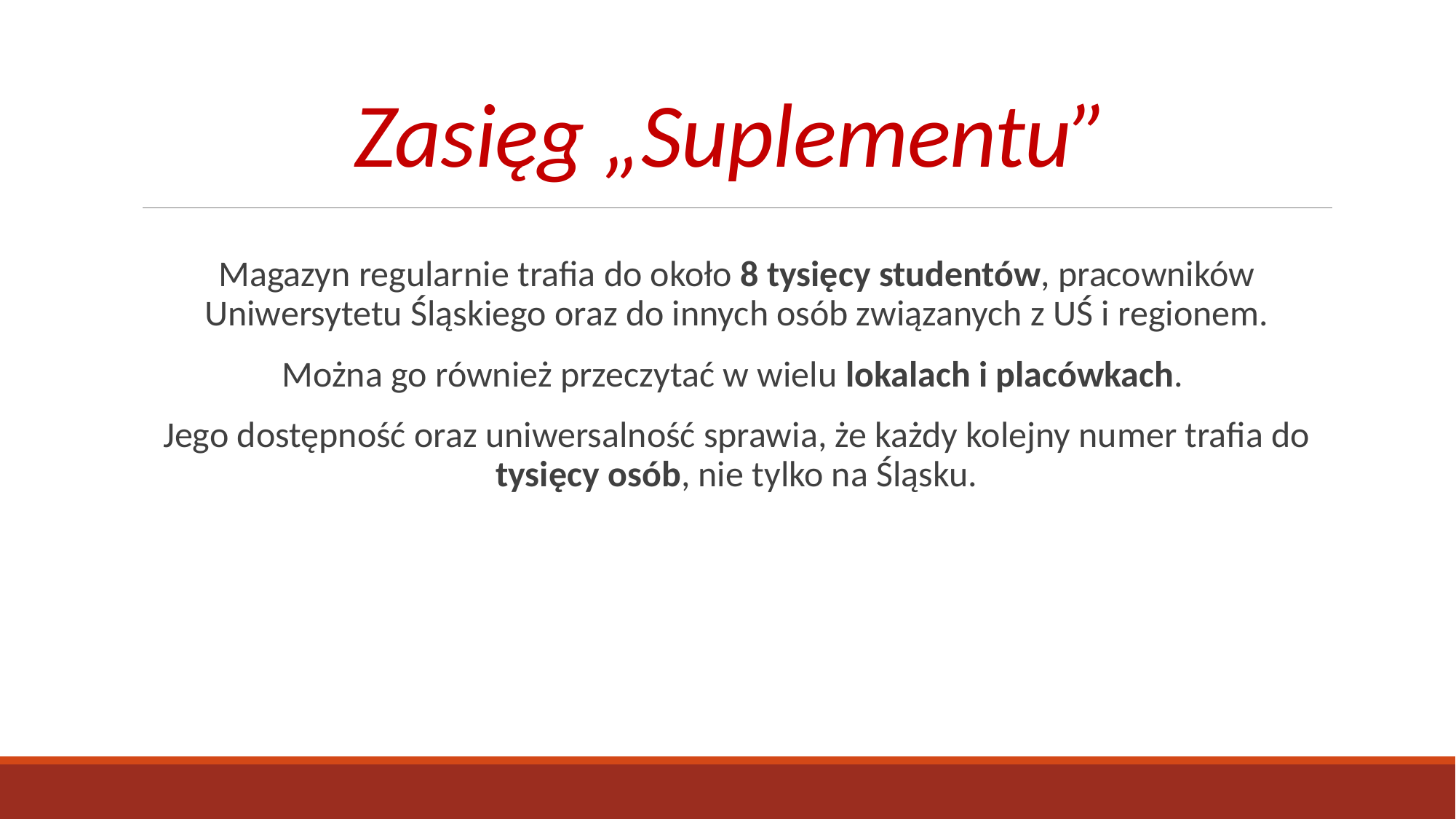

# Zasięg „Suplementu”
Magazyn regularnie trafia do około 8 tysięcy studentów, pracowników Uniwersytetu Śląskiego oraz do innych osób związanych z UŚ i regionem.
Można go również przeczytać w wielu lokalach i placówkach.
Jego dostępność oraz uniwersalność sprawia, że każdy kolejny numer trafia do tysięcy osób, nie tylko na Śląsku.